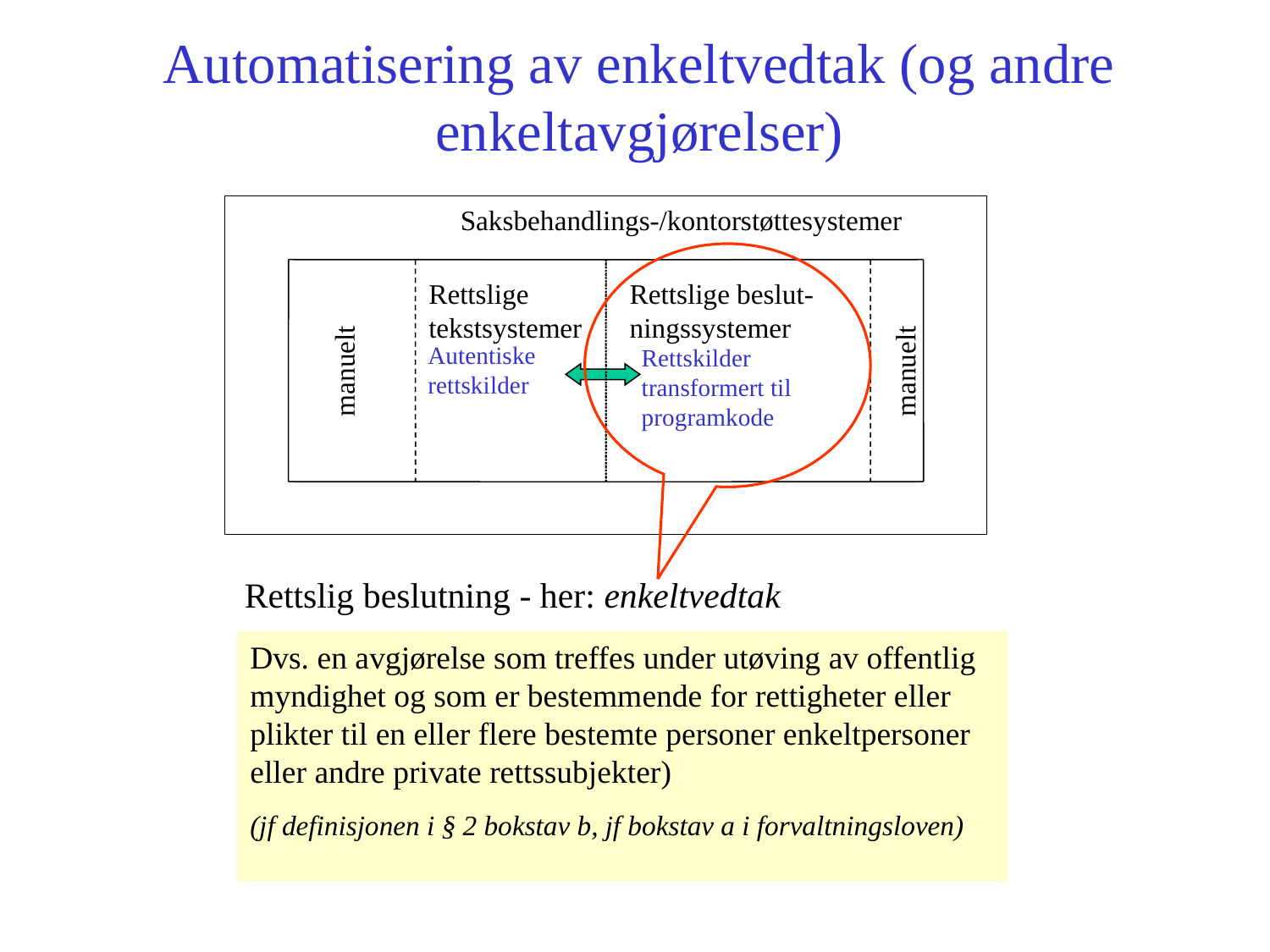

# Automatisering av enkeltvedtak (og andre enkeltavgjørelser)

Saksbehandlings-/kontorstøttesystemer

Rettslige
tekstsystemer

manuelt

Rettslige beslut-
ningssystemer

manuelt
Autentiske
rettskilder
Rettskilder
transformert til
programkode

  Rettslig beslutning - her: enkeltvedtak
Dvs. en avgjørelse som treffes under utøving av offentlig myndighet og som er bestemmende for rettigheter eller plikter til en eller flere bestemte personer enkeltpersoner eller andre private rettssubjekter)
(jf definisjonen i § 2 bokstav b, jf bokstav a i forvaltningsloven)